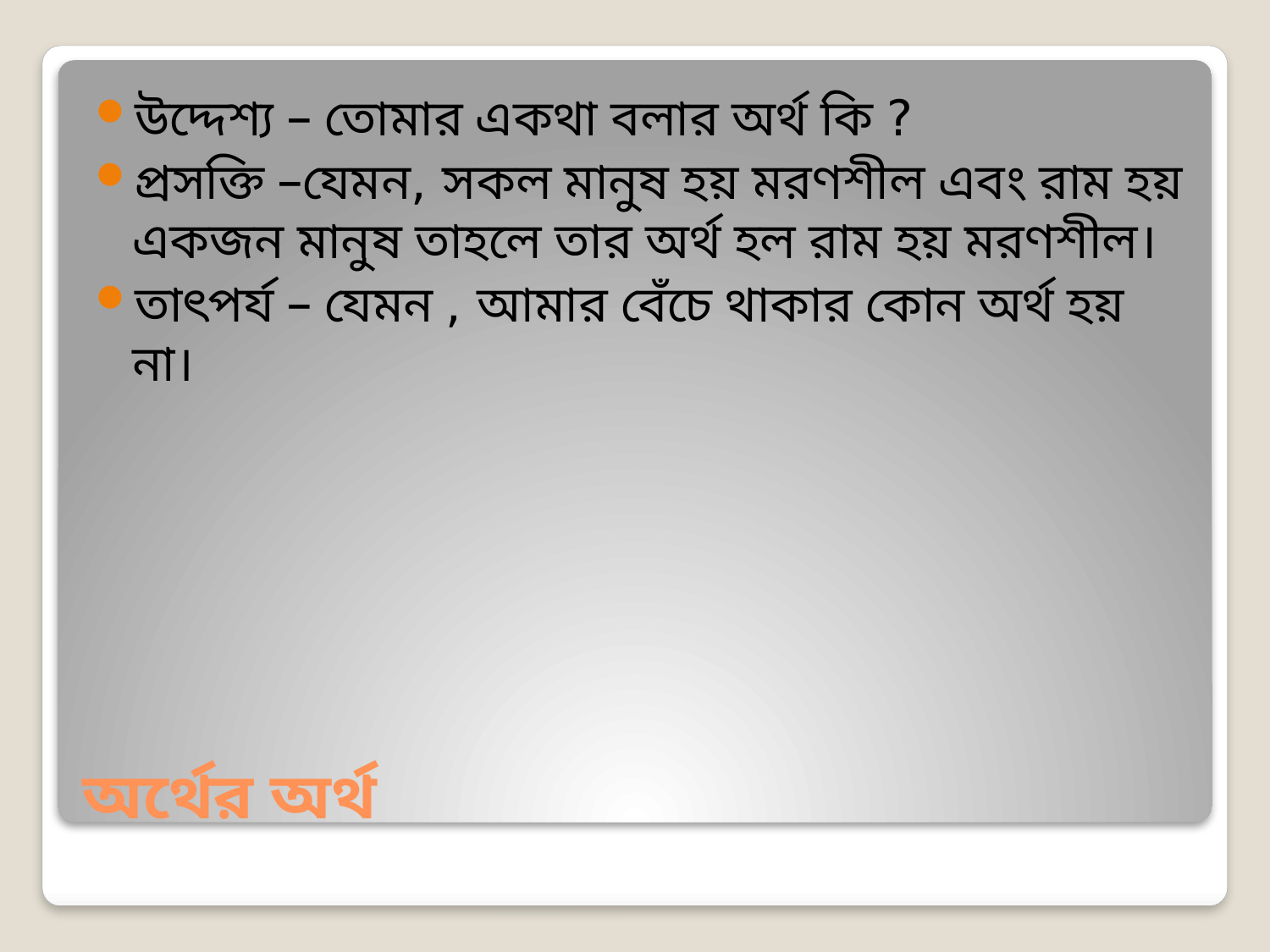

উদ্দেশ্য – তোমার একথা বলার অর্থ কি ?
প্রসক্তি –যেমন, সকল মানুষ হয় মরণশীল এবং রাম হয় একজন মানুষ তাহলে তার অর্থ হল রাম হয় মরণশীল।
তাৎপর্য – যেমন , আমার বেঁচে থাকার কোন অর্থ হয় না।

# অর্থের অর্থ